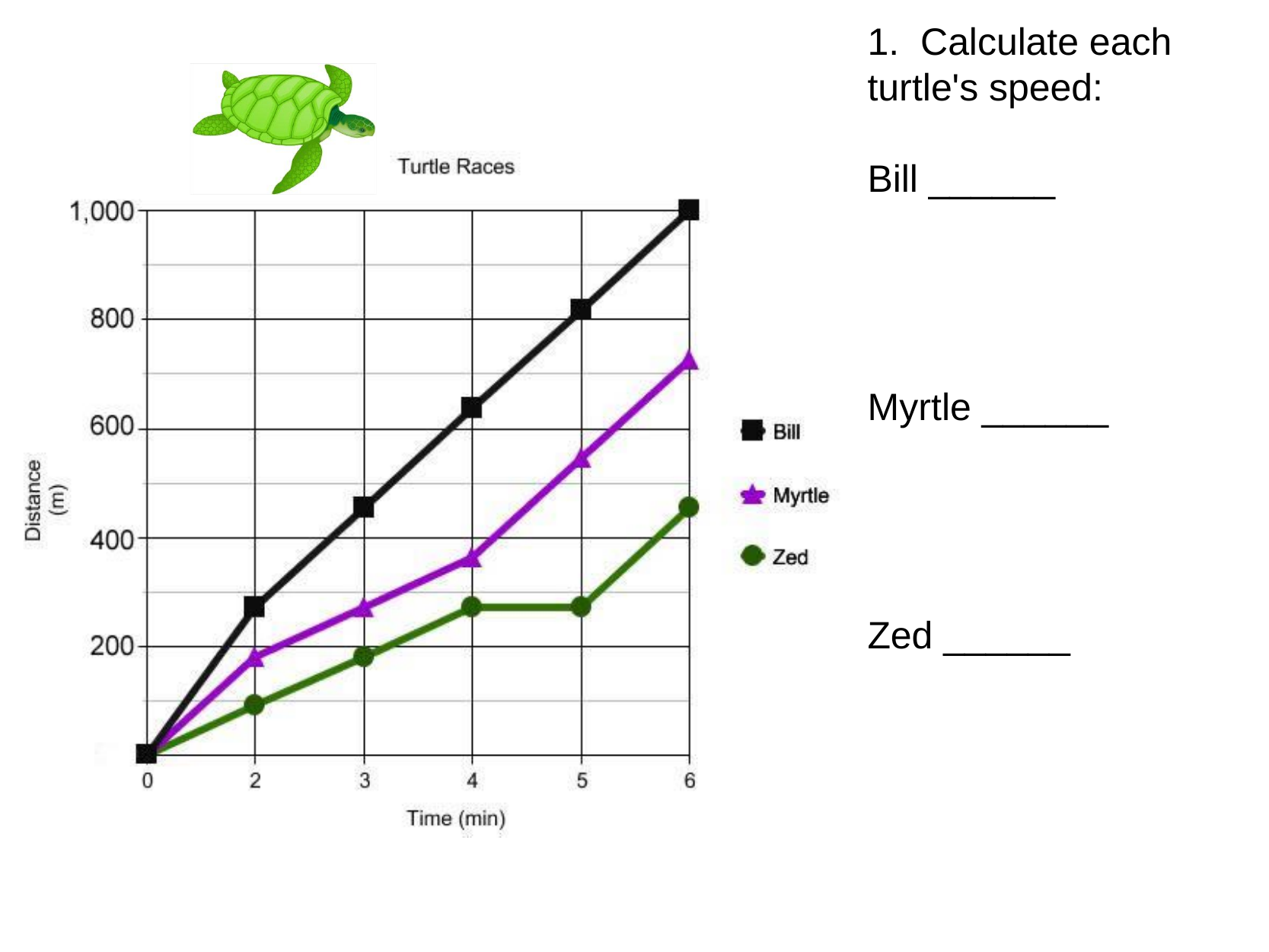

1.  Calculate each turtle's speed:

Bill ______

Myrtle ______

Zed ______